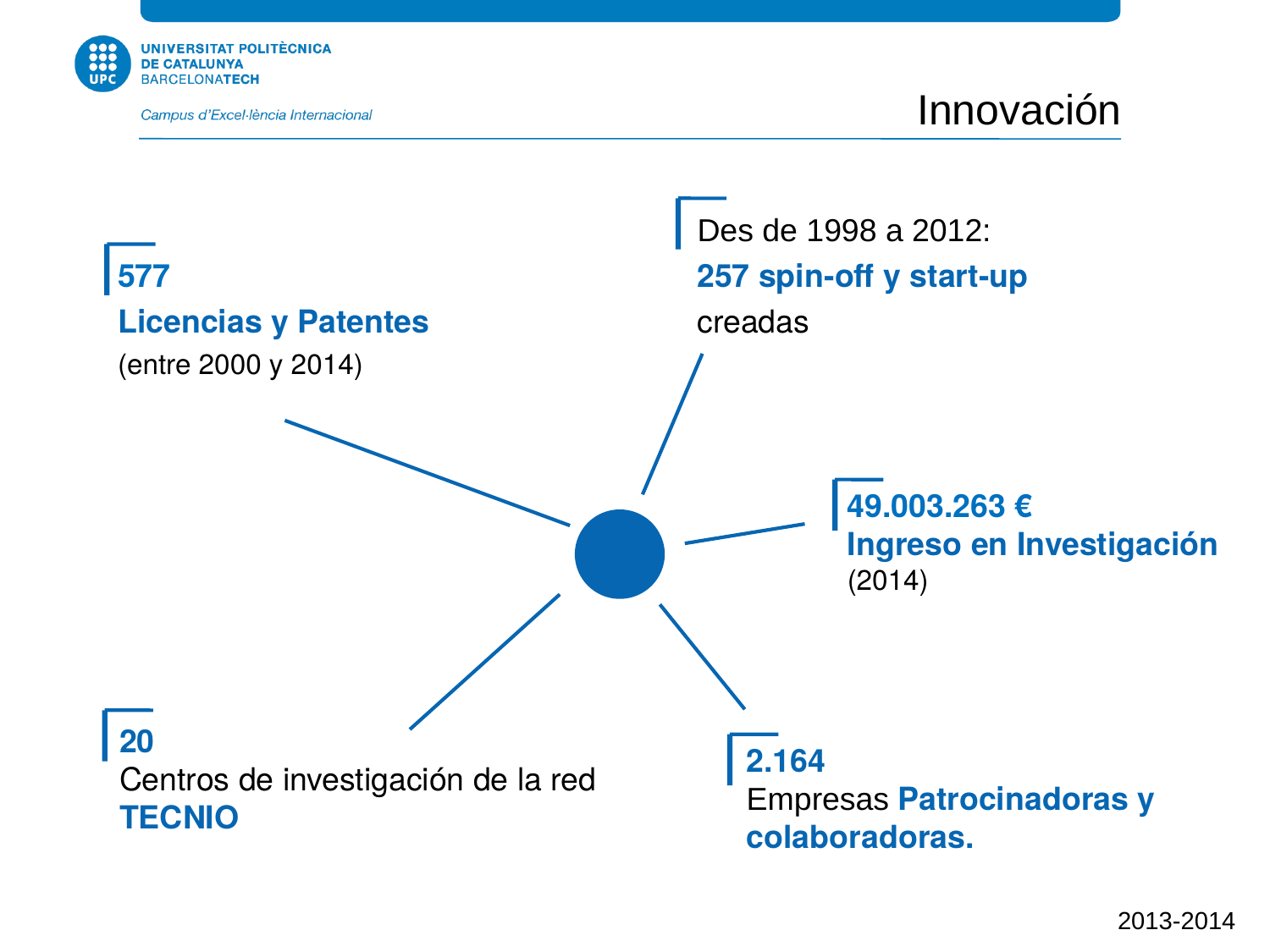

Innovación

Des de 1998 a 2012:
257 spin-off y start-up creadas

577
Licencias y Patentes
(entre 2000 y 2014)

49.003.263 €
Ingreso en Investigación
(2014)

20
Centros de investigación de la red TECNIO

2.164
Empresas Patrocinadoras y colaboradoras.
2013-2014